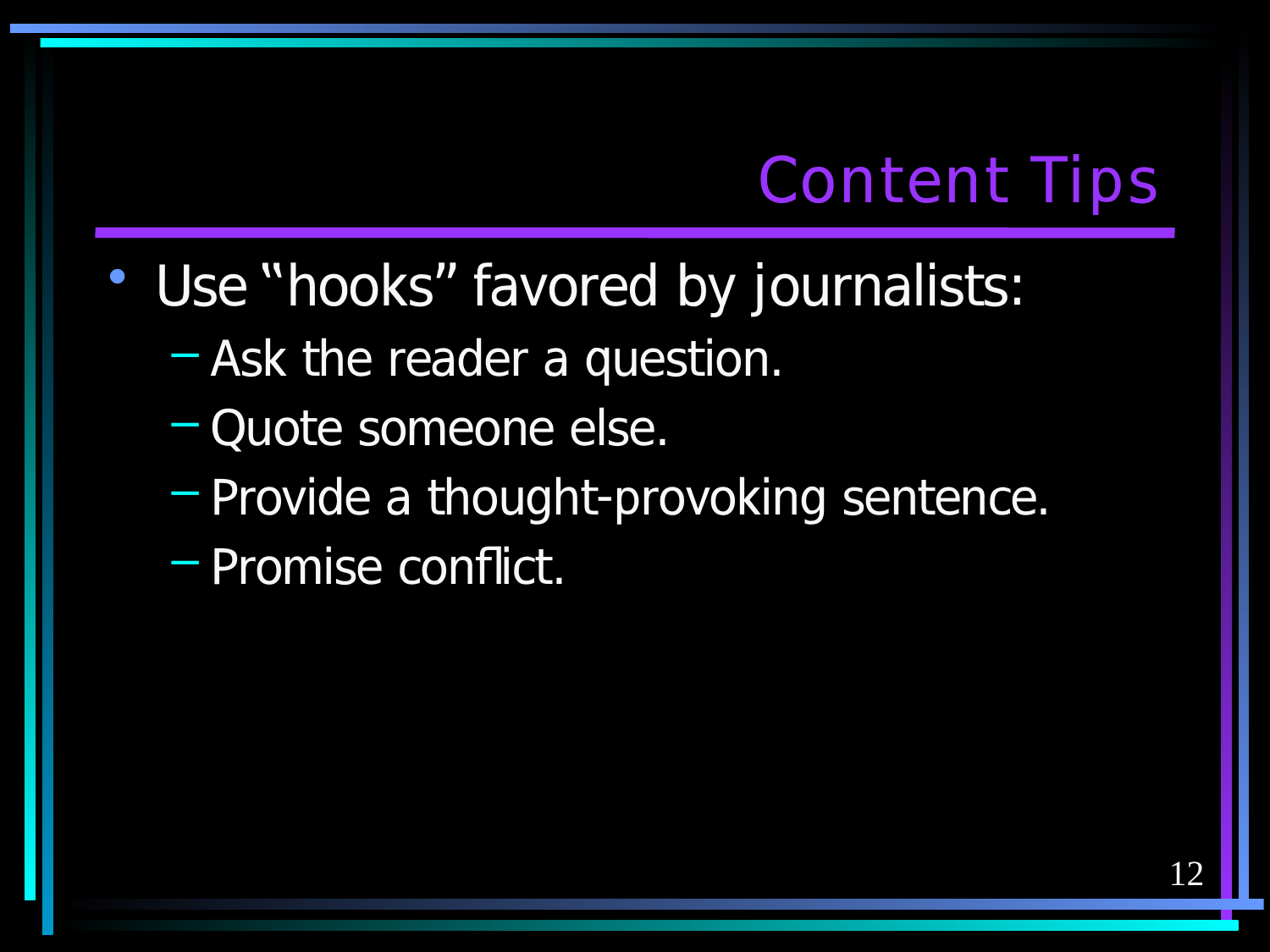

# Content Tips
Use “hooks” favored by journalists:
Ask the reader a question.
Quote someone else.
Provide a thought-provoking sentence.
Promise conflict.

12